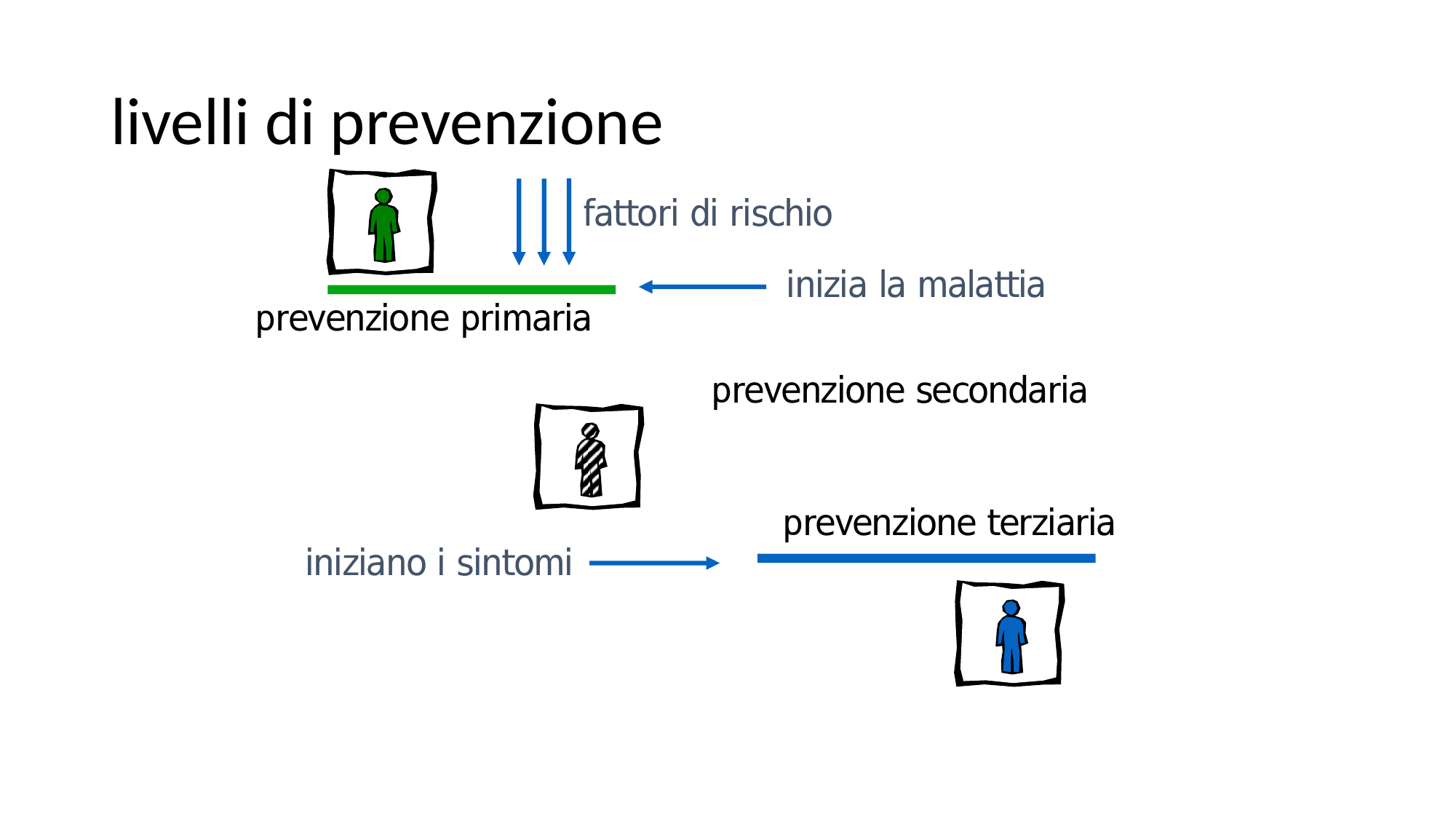

# livelli di prevenzione

fattori di rischio
inizia la malattia

prevenzione primaria
prevenzione secondaria
prevenzione terziaria
iniziano i sintomi